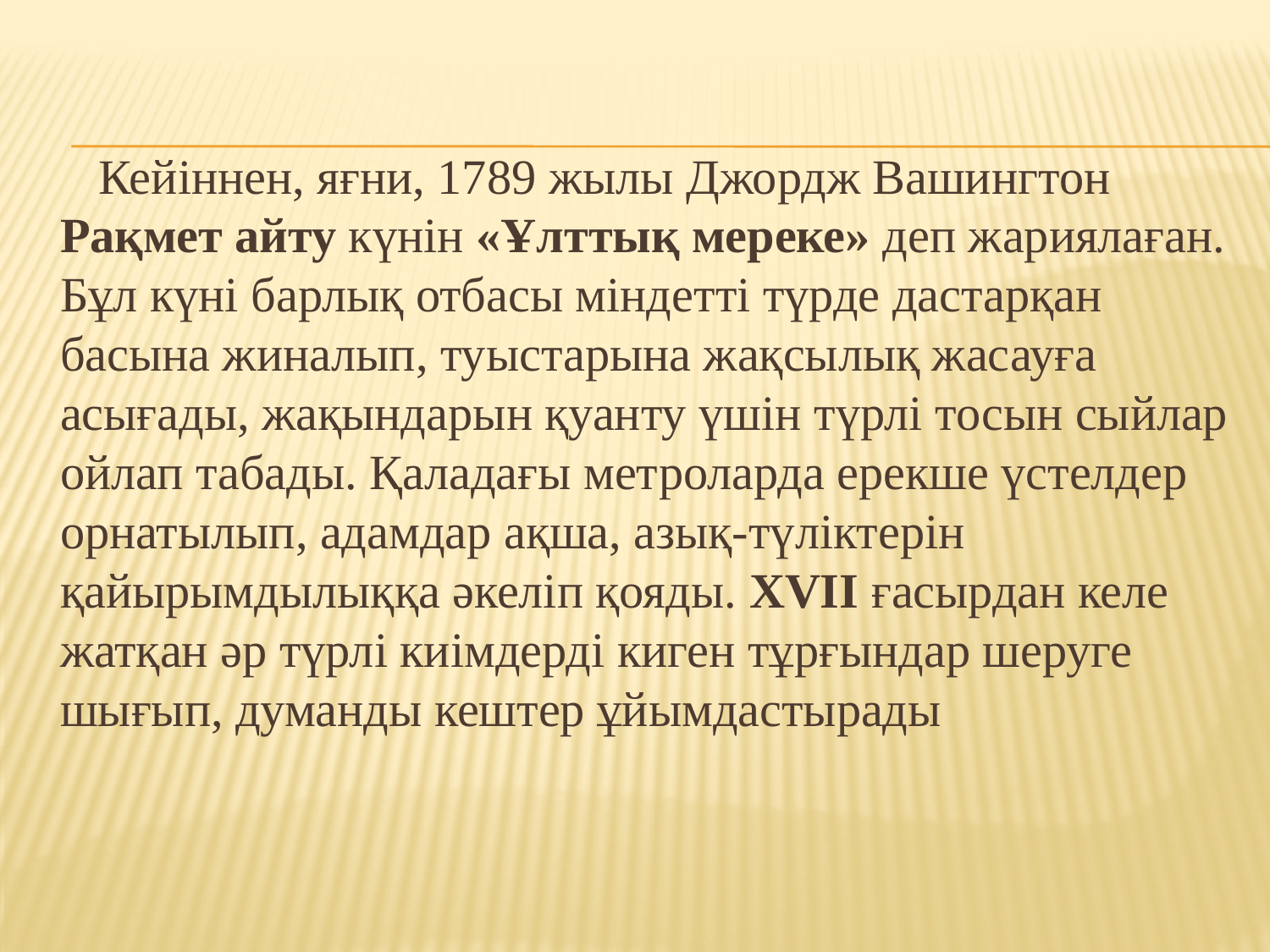

Кейіннен, яғни, 1789 жылы Джордж Вашингтон Рақмет айту күнін «Ұлттық мереке» деп жариялаған. Бұл күні барлық отбасы міндетті түрде дастарқан басына жиналып, туыстарына жақсылық жасауға асығады, жақындарын қуанту үшін түрлі тосын сыйлар ойлап табады. Қаладағы метроларда ерекше үстелдер орнатылып, адамдар ақша, азық-түліктерін қайырымдылыққа әкеліп қояды. ХVІІ ғасырдан келе жатқан әр түрлі киімдерді киген тұрғындар шеруге шығып, думанды кештер ұйымдастырады